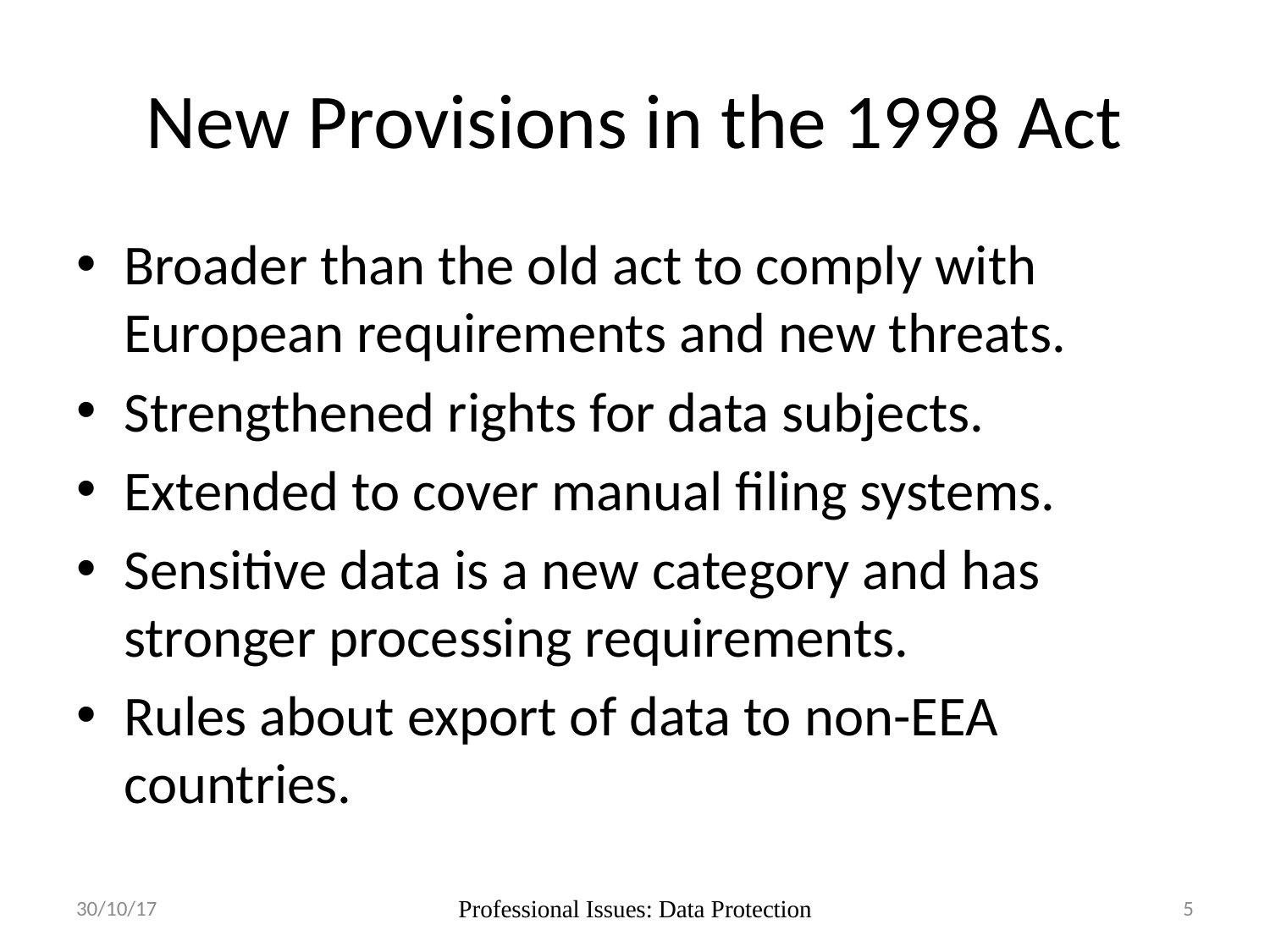

# New Provisions in the 1998 Act
Broader than the old act to comply with European requirements and new threats.
Strengthened rights for data subjects.
Extended to cover manual filing systems.
Sensitive data is a new category and has stronger processing requirements.
Rules about export of data to non-EEA countries.
30/10/17
Professional Issues: Data Protection
5